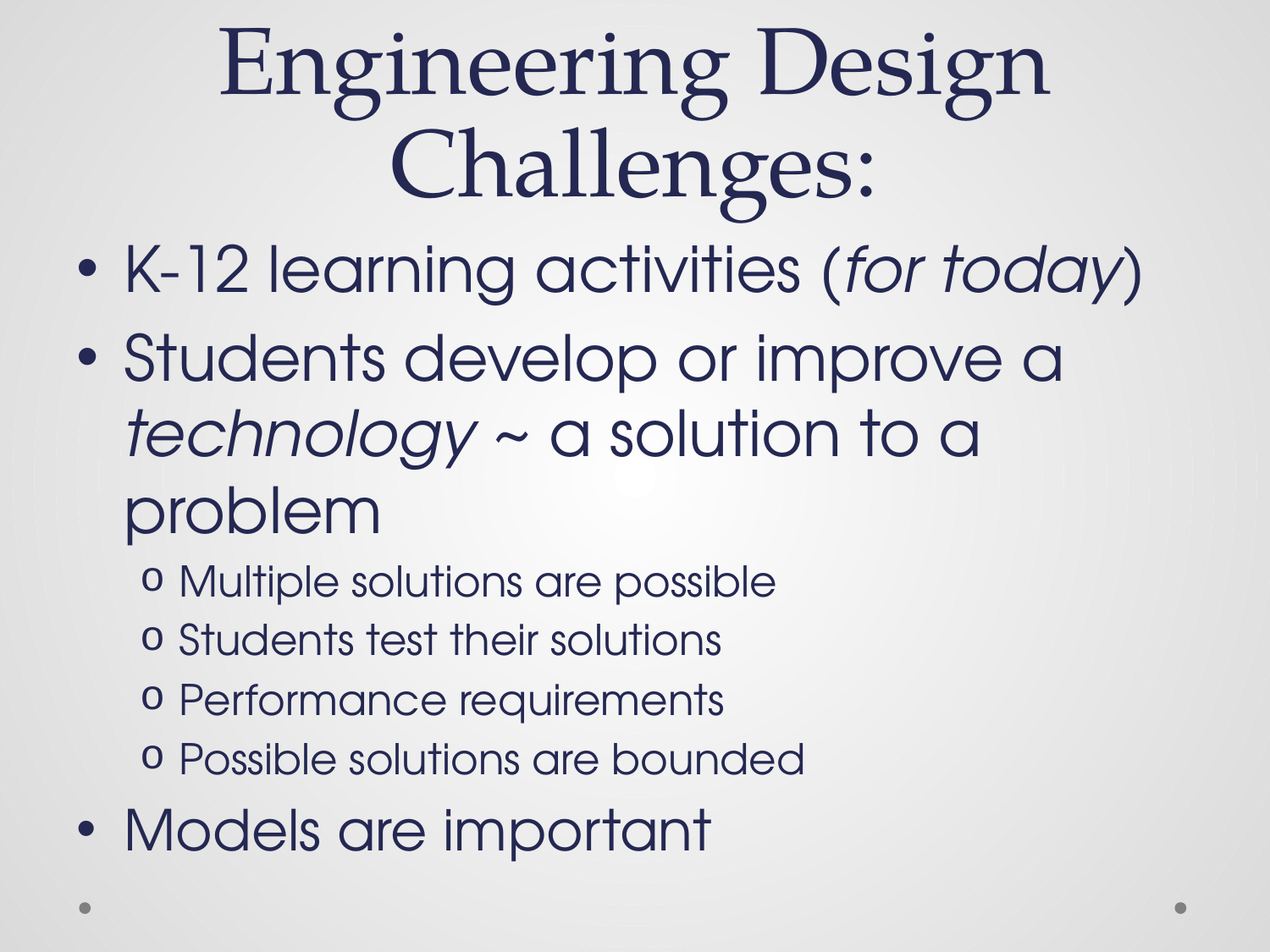

# Engineering Design Challenges:
K-12 learning activities (for today)
Students develop or improve a technology ~ a solution to a problem
Multiple solutions are possible
Students test their solutions
Performance requirements
Possible solutions are bounded
Models are important